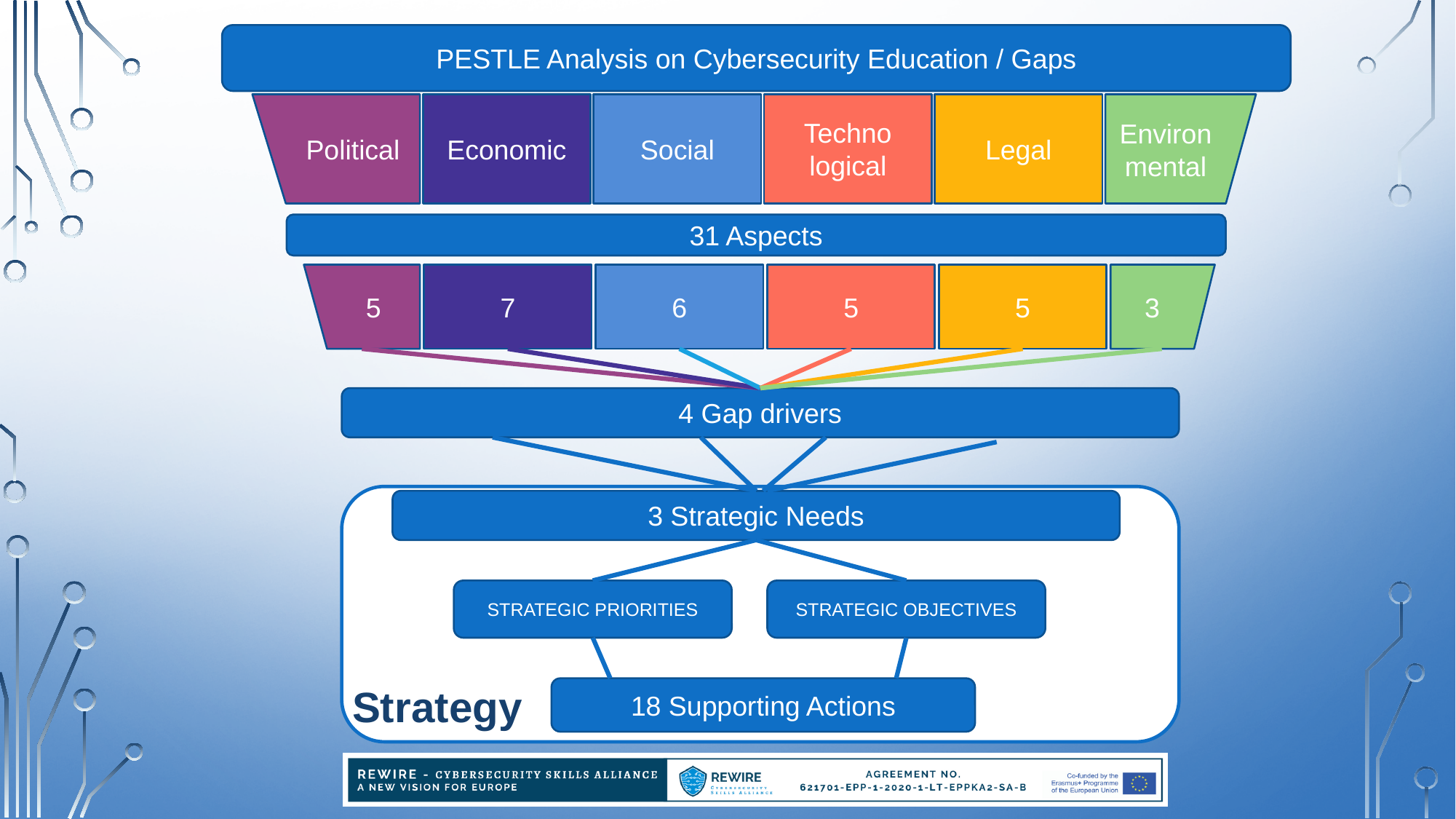

PESTLE Analysis on Cybersecurity Education / Gaps
Political
Environmental
Economic
Social
Techno
logical
Legal
31 Aspects
5
3
7
6
5
5
4 Gap drivers

3 Strategic Needs
STRATEGIC PRIORITIES
STRATEGIC OBJECTIVES
Strategy
18 Supporting Actions